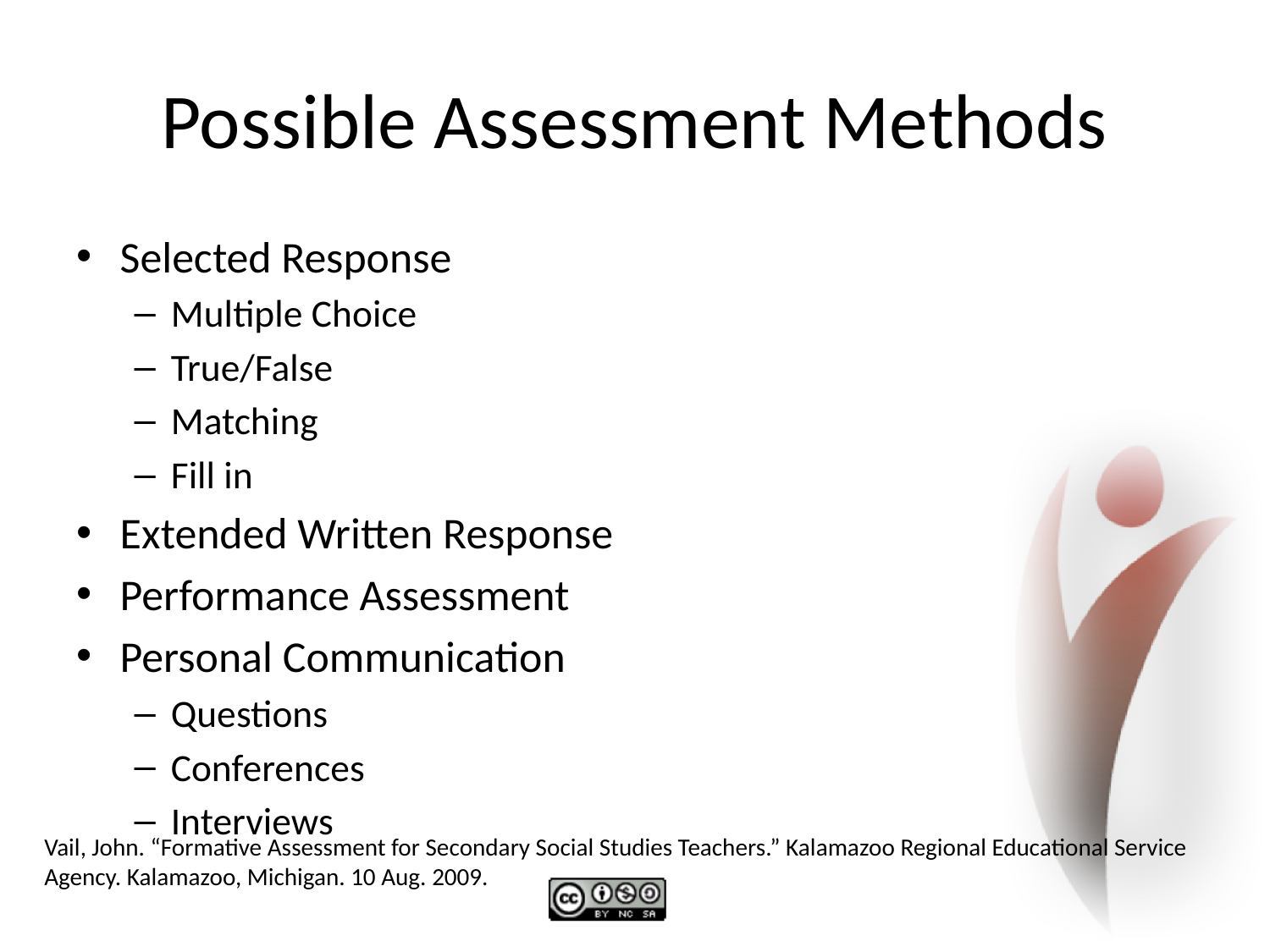

# Possible Assessment Methods
Selected Response
Multiple Choice
True/False
Matching
Fill in
Extended Written Response
Performance Assessment
Personal Communication
Questions
Conferences
Interviews
Vail, John. “Formative Assessment for Secondary Social Studies Teachers.” Kalamazoo Regional Educational Service Agency. Kalamazoo, Michigan. 10 Aug. 2009.